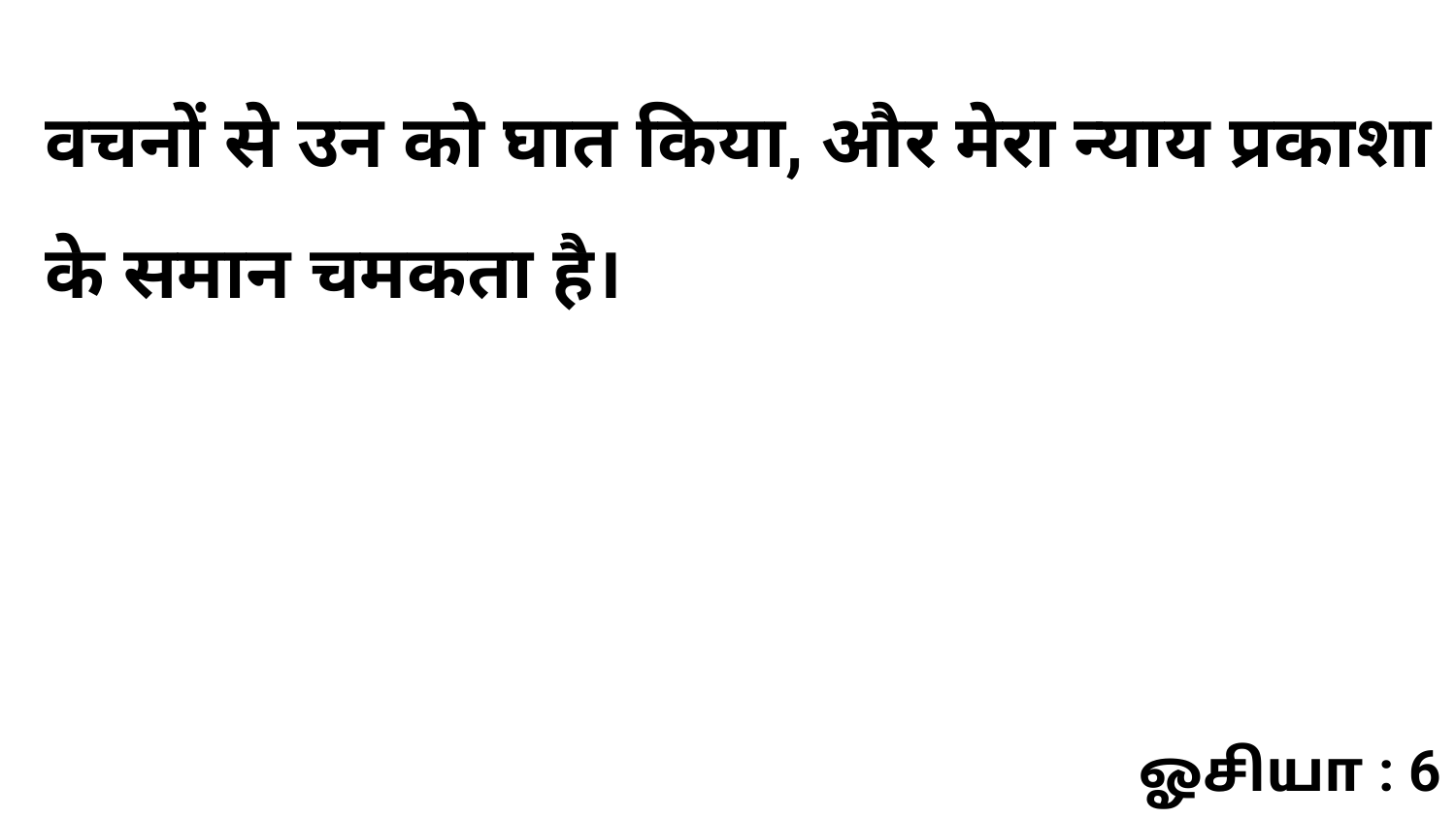

वचनों से उन को घात किया, और मेरा न्याय प्रकाशा के समान चमकता है।
ஓசியா : 6